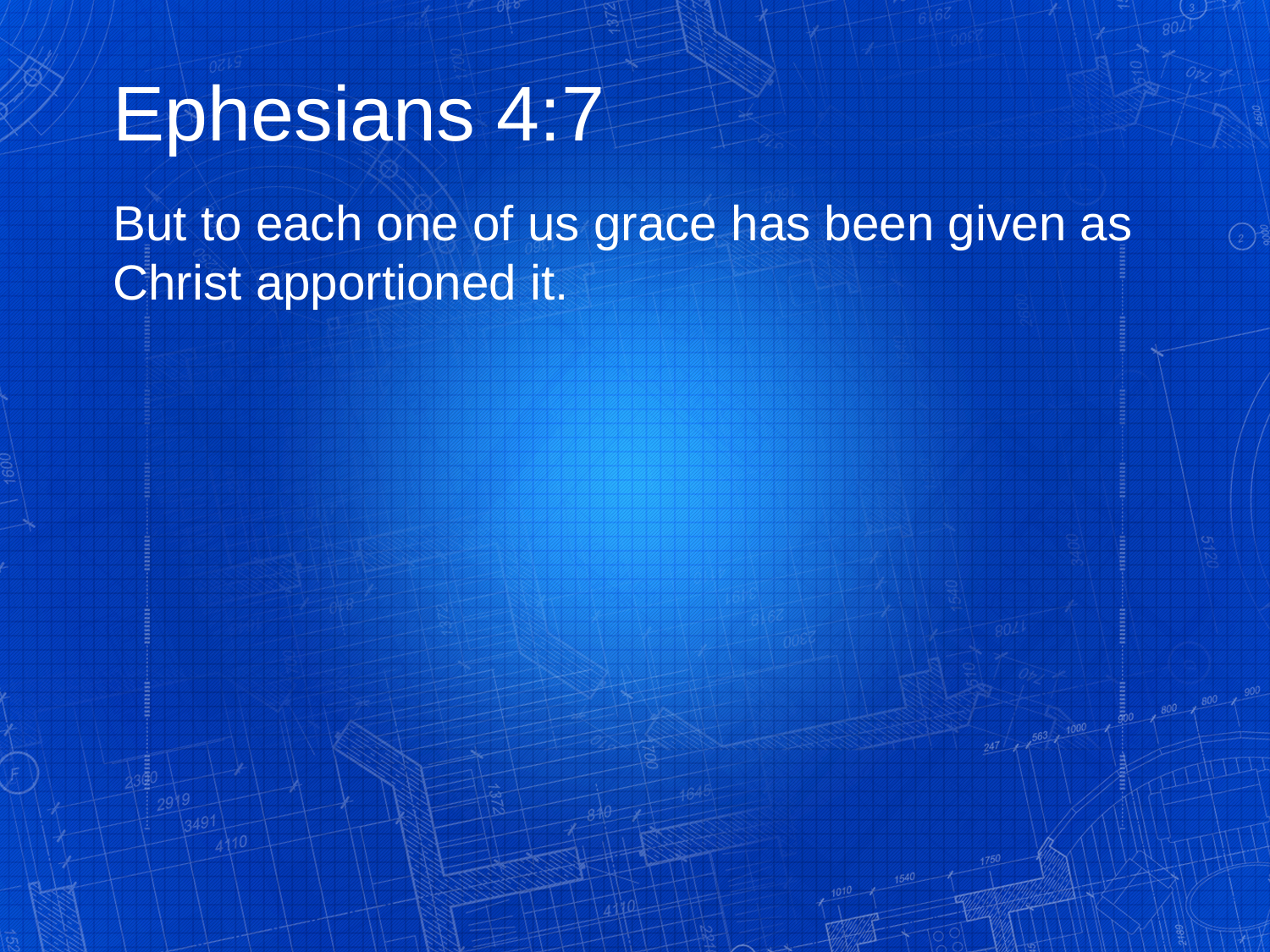

Ephesians 4:7
But to each one of us grace has been given as Christ apportioned it.